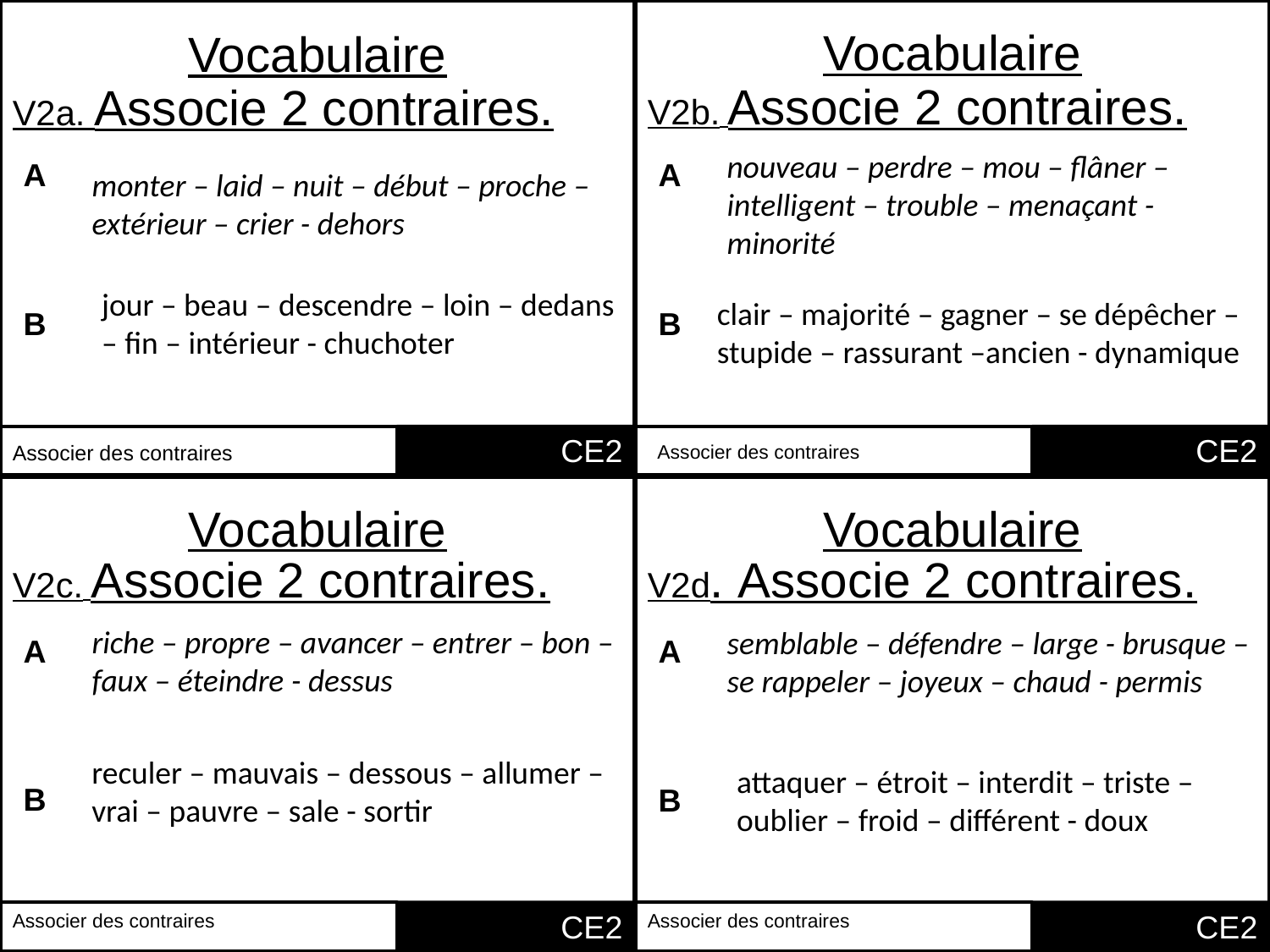

Vocabulaire
Vocabulaire
V2b. Associe 2 contraires.
V2a. Associe 2 contraires.
nouveau – perdre – mou – flâner – intelligent – trouble – menaçant - minorité
A
A
monter – laid – nuit – début – proche – extérieur – crier - dehors
jour – beau – descendre – loin – dedans – fin – intérieur - chuchoter
clair – majorité – gagner – se dépêcher – stupide – rassurant –ancien - dynamique
B
B
CE2

CE2

Associer des contraires
Associer des contraires

Vocabulaire
Vocabulaire
V2c. Associe 2 contraires.
V2d. Associe 2 contraires.
riche – propre – avancer – entrer – bon – faux – éteindre - dessus
semblable – défendre – large - brusque – se rappeler – joyeux – chaud - permis
A
A
reculer – mauvais – dessous – allumer – vrai – pauvre – sale - sortir
attaquer – étroit – interdit – triste – oublier – froid – différent - doux
B
B
CE2

CE2

Associer des contraires
Associer des contraires